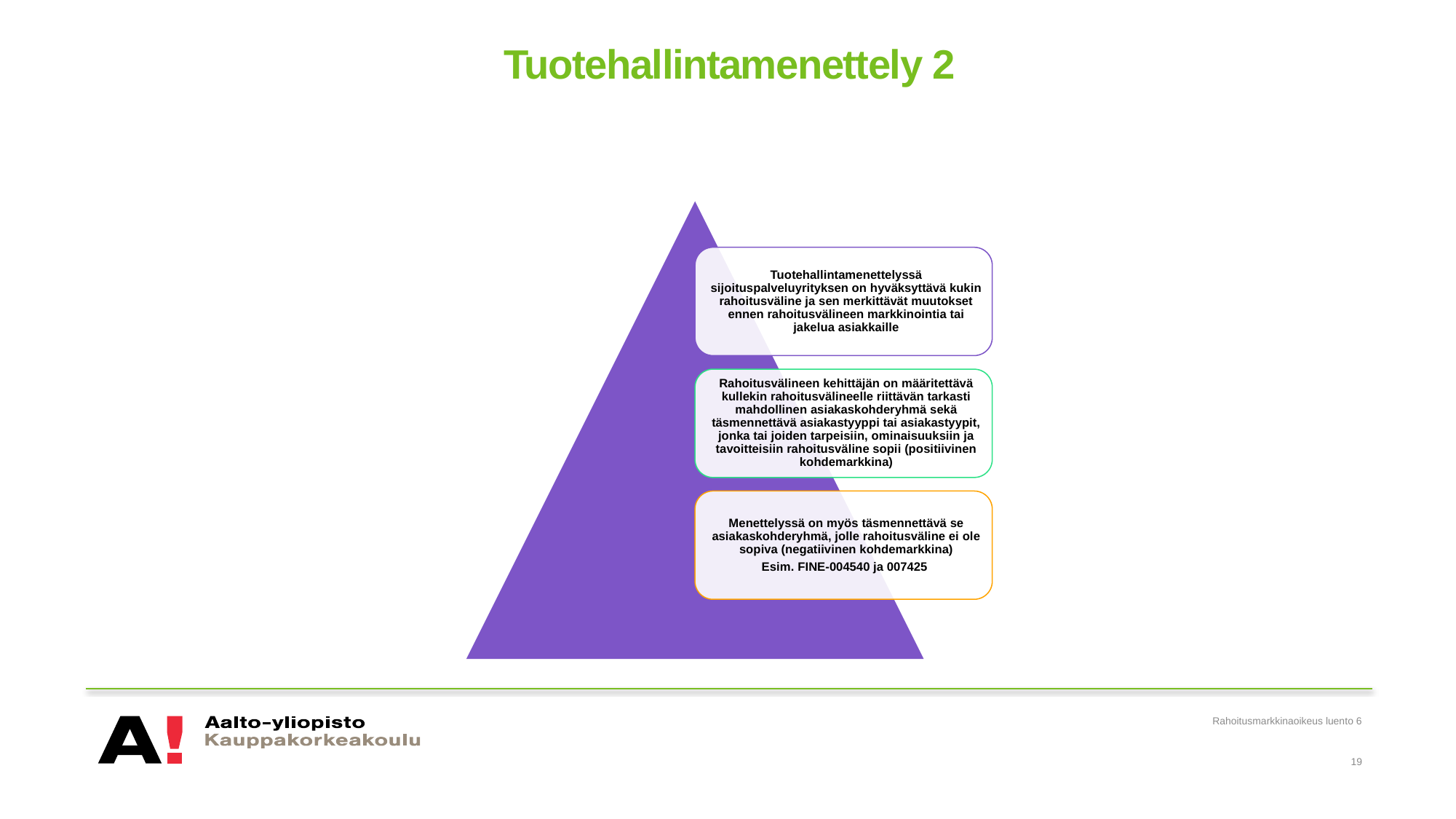

# Tuotehallintamenettely 2
Tuotehallintamenettelyssä sijoituspalveluyrityksen on hyväksyttävä kukin rahoitusväline ja sen merkittävät muutokset ennen rahoitusvälineen markkinointia tai jakelua asiakkaille
Rahoitusvälineen kehittäjän on määritettävä kullekin rahoitusvälineelle riittävän tarkasti mahdollinen asiakaskohderyhmä sekä täsmennettävä asiakastyyppi tai asiakastyypit, jonka tai joiden tarpeisiin, ominaisuuksiin ja tavoitteisiin rahoitusväline sopii (positiivinen kohdemarkkina)
Menettelyssä on myös täsmennettävä se asiakaskohderyhmä, jolle rahoitusväline ei ole sopiva (negatiivinen kohdemarkkina)
Esim. FINE-004540 ja 007425
Rahoitusmarkkinaoikeus luento 6
19